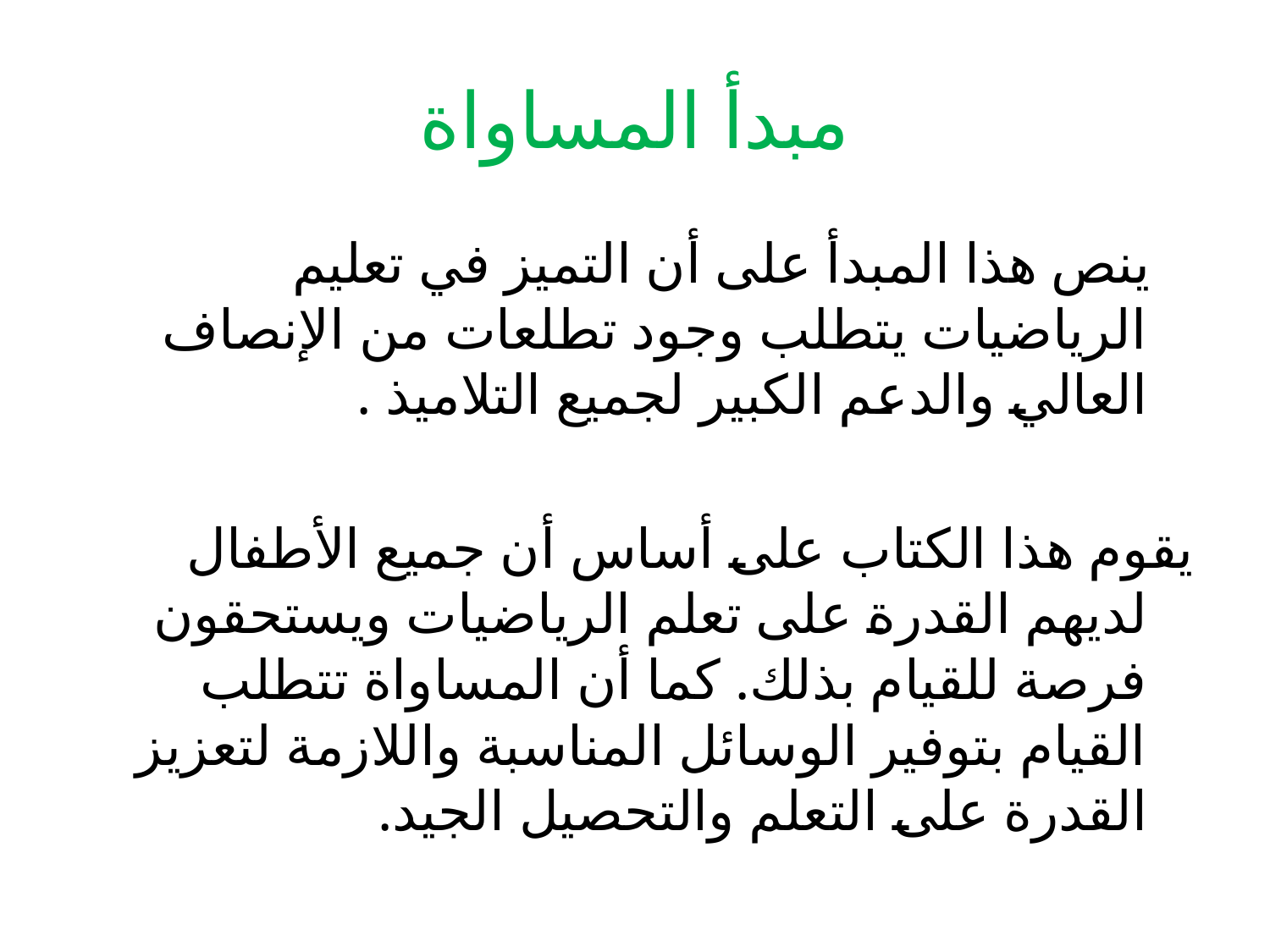

# مبدأ المساواة
   ينص هذا المبدأ على أن التميز في تعليم الرياضيات يتطلب وجود تطلعات من الإنصاف العالي والدعم الكبير لجميع التلاميذ .

يقوم هذا الكتاب على أساس أن جميع الأطفال لديهم القدرة على تعلم الرياضيات ويستحقون فرصة للقيام بذلك. كما أن المساواة تتطلب القيام بتوفير الوسائل المناسبة واللازمة لتعزيز القدرة على التعلم والتحصيل الجيد.